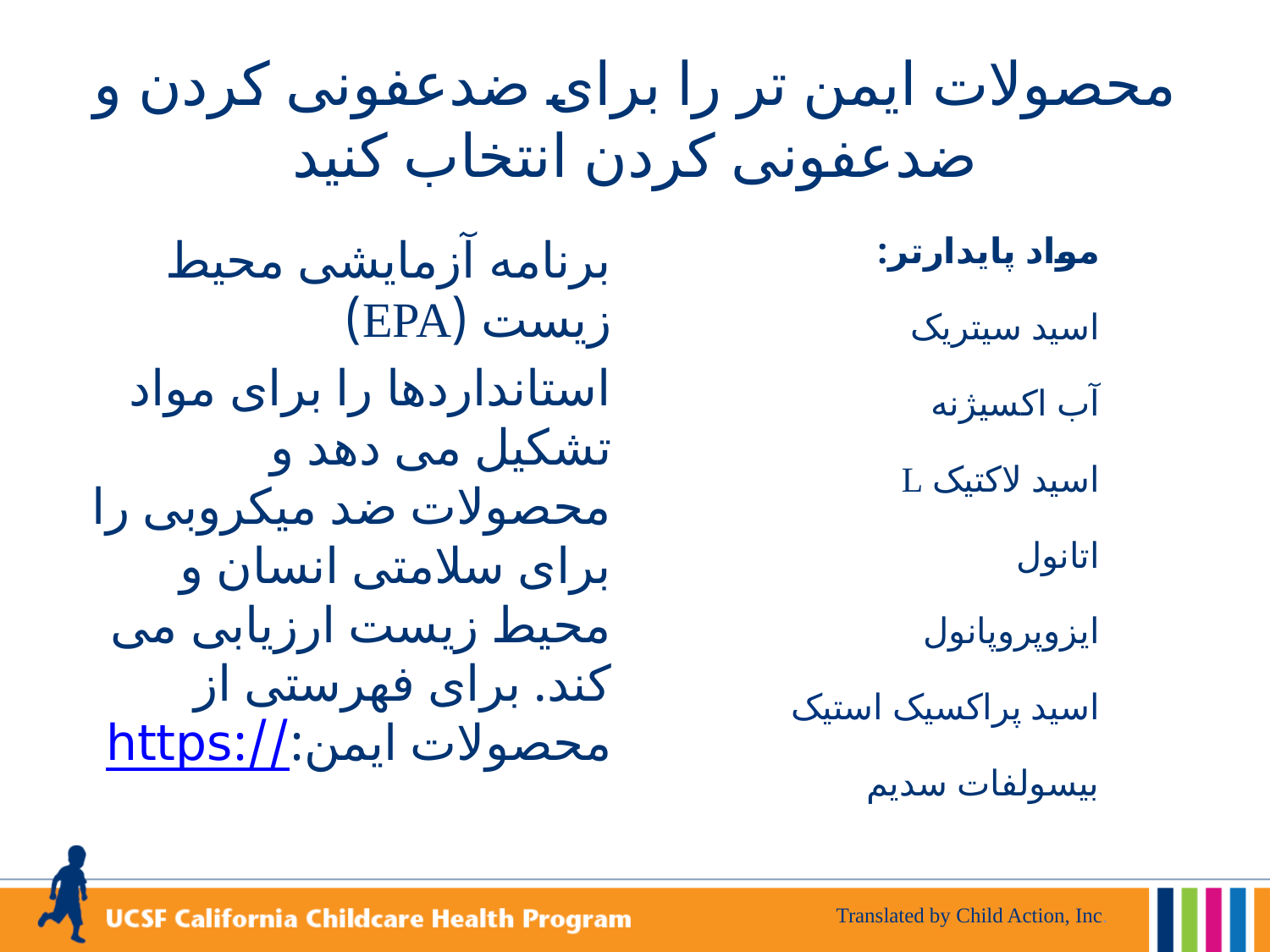

# محصولات ایمن تر را برای ضدعفونی کردن و ضدعفونی کردن انتخاب کنید
| مواد پایدارتر: |
| --- |
| اسید سیتریک |
| آب اکسیژنه |
| اسید لاکتیک L |
| اتانول |
| ایزوپروپانول |
| اسید پراکسیک استیک |
| بیسولفات سدیم |
برنامه آزمایشی محیط زیست (EPA)
استانداردها را برای مواد تشکیل می دهد و محصولات ضد میکروبی را برای سلامتی انسان و محیط زیست ارزیابی می کند. برای فهرستی از محصولات ایمن:https://www.epa.gov/pesticide-labels/design-environment-antimicrobial-pesticide-pilot-project-moving-toward-green-end

Translated by Child Action, Inc.